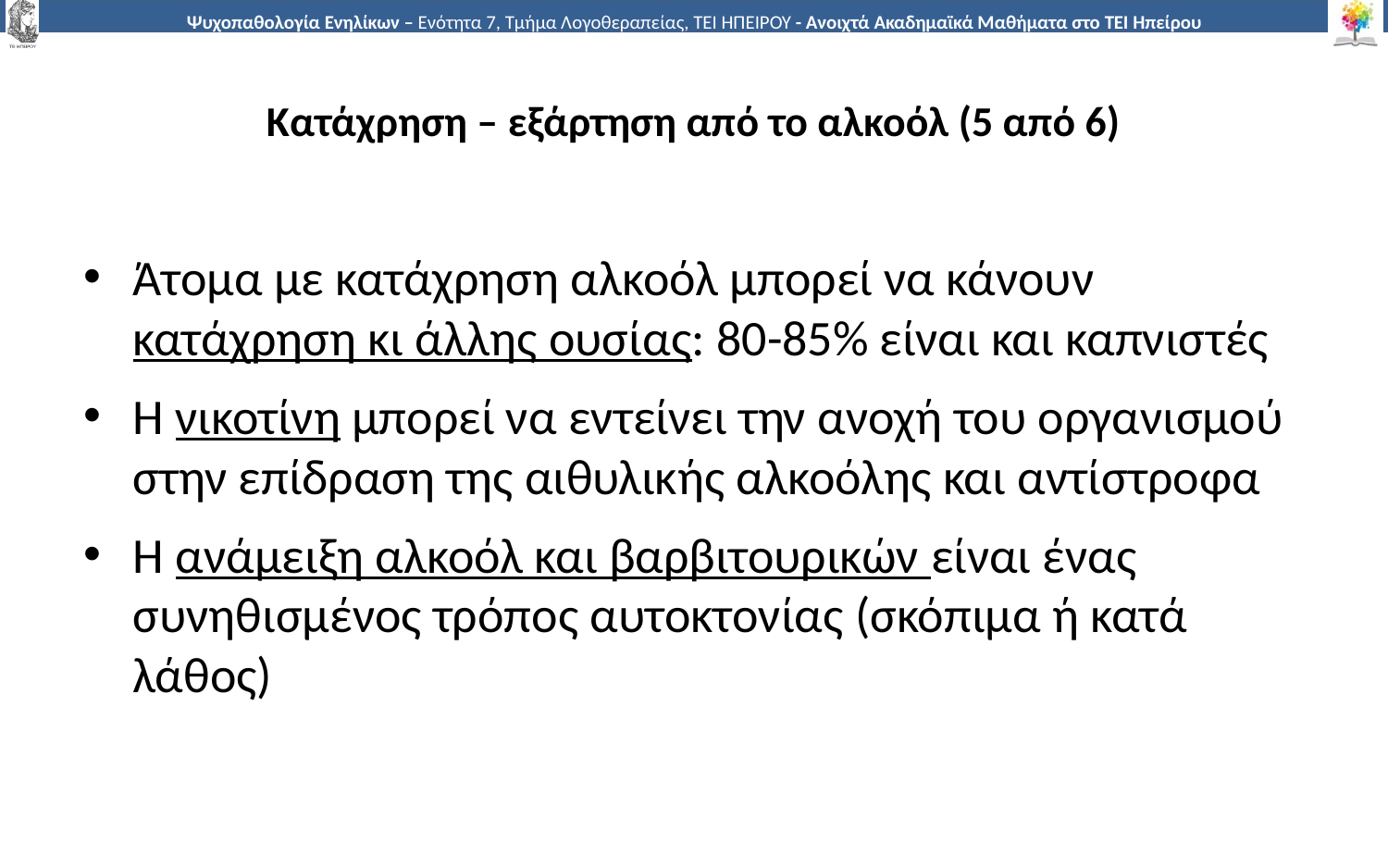

# Κατάχρηση – εξάρτηση από το αλκοόλ (5 από 6)
Άτομα με κατάχρηση αλκοόλ μπορεί να κάνουν κατάχρηση κι άλλης ουσίας: 80-85% είναι και καπνιστές
Η νικοτίνη μπορεί να εντείνει την ανοχή του οργανισμού στην επίδραση της αιθυλικής αλκοόλης και αντίστροφα
Η ανάμειξη αλκοόλ και βαρβιτουρικών είναι ένας συνηθισμένος τρόπος αυτοκτονίας (σκόπιμα ή κατά λάθος)